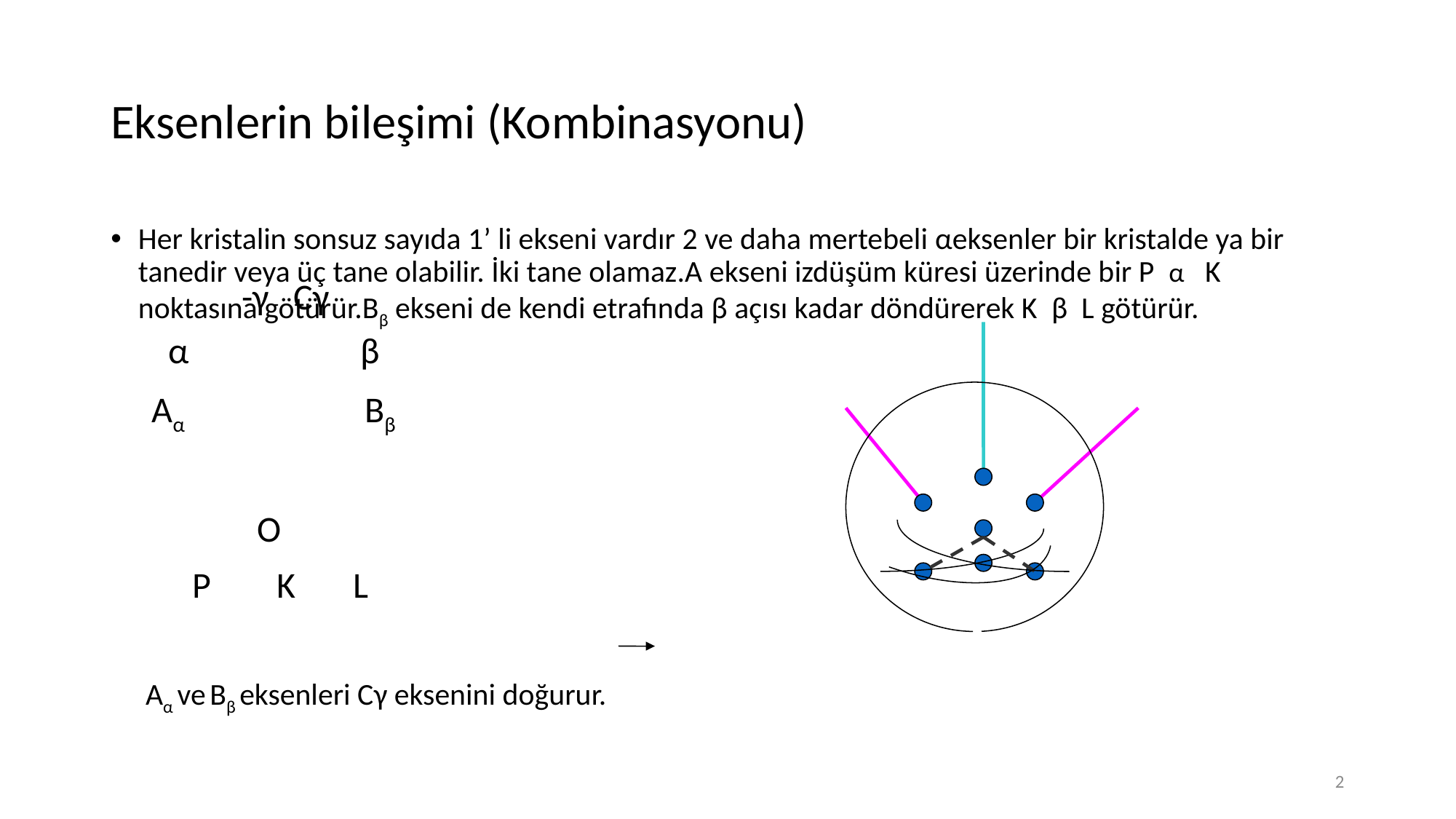

# Eksenlerin bileşimi (Kombinasyonu)
Her kristalin sonsuz sayıda 1’ li ekseni vardır 2 ve daha mertebeli αeksenler bir kristalde ya bir tanedir veya üç tane olabilir. İki tane olamaz.A ekseni izdüşüm küresi üzerinde bir P  α   K noktasına götürür.Bβ ekseni de kendi etrafında β açısı kadar döndürerek K  β  L götürür.

                -γ   Cγ
       α                     β
     Aα                                      Bβ

                               O
          P        K       L

     Aα ve Bβ eksenleri Cγ eksenini doğurur.

2